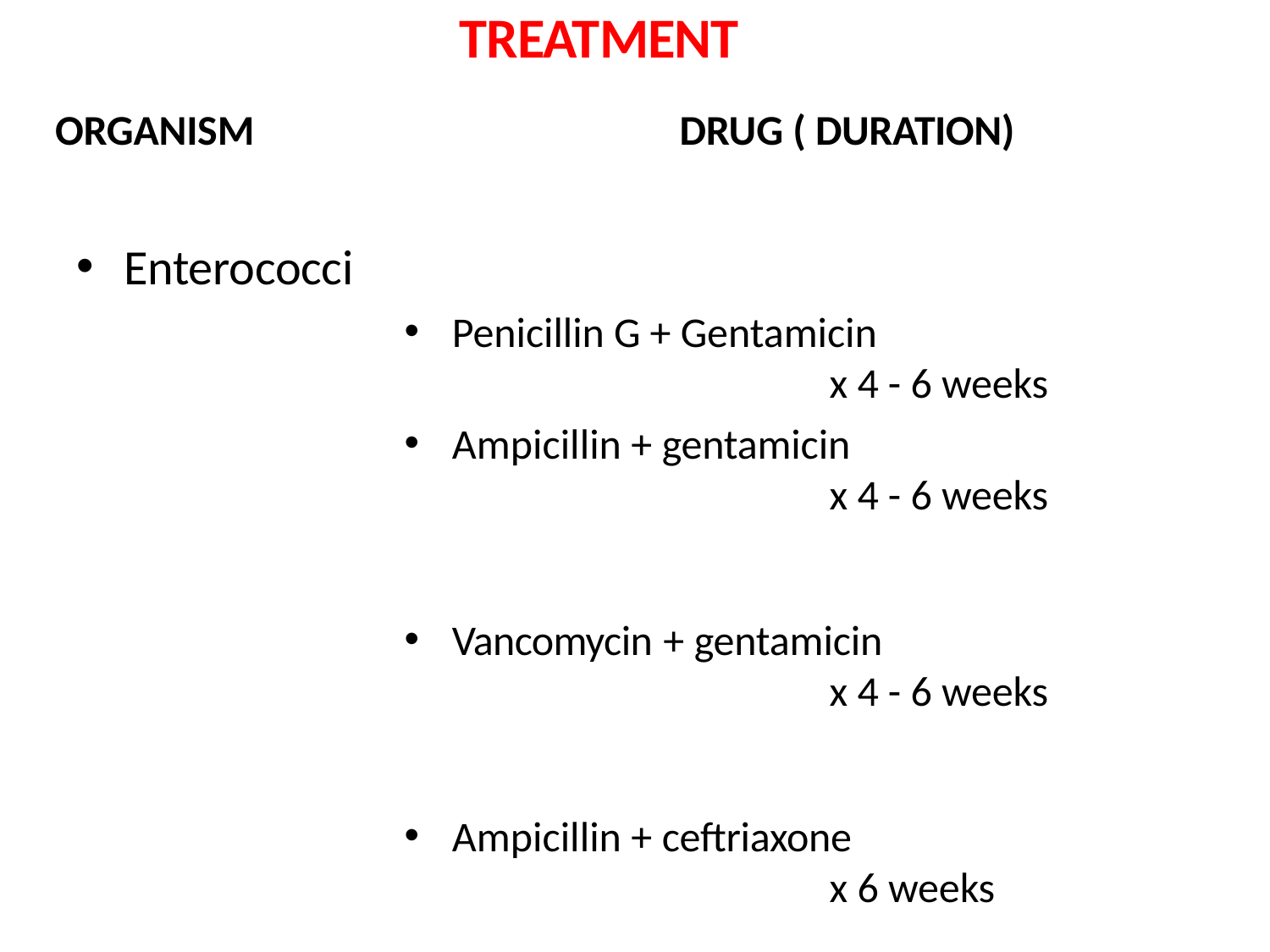

# TREATMENT
ORGANISM
DRUG ( DURATION)
Enterococci
Penicillin G + Gentamicin	x 4 - 6 weeks
Ampicillin + gentamicin	x 4 - 6 weeks

Vancomycin + gentamicin	x 4 - 6 weeks

Ampicillin + ceftriaxone	x 6 weeks